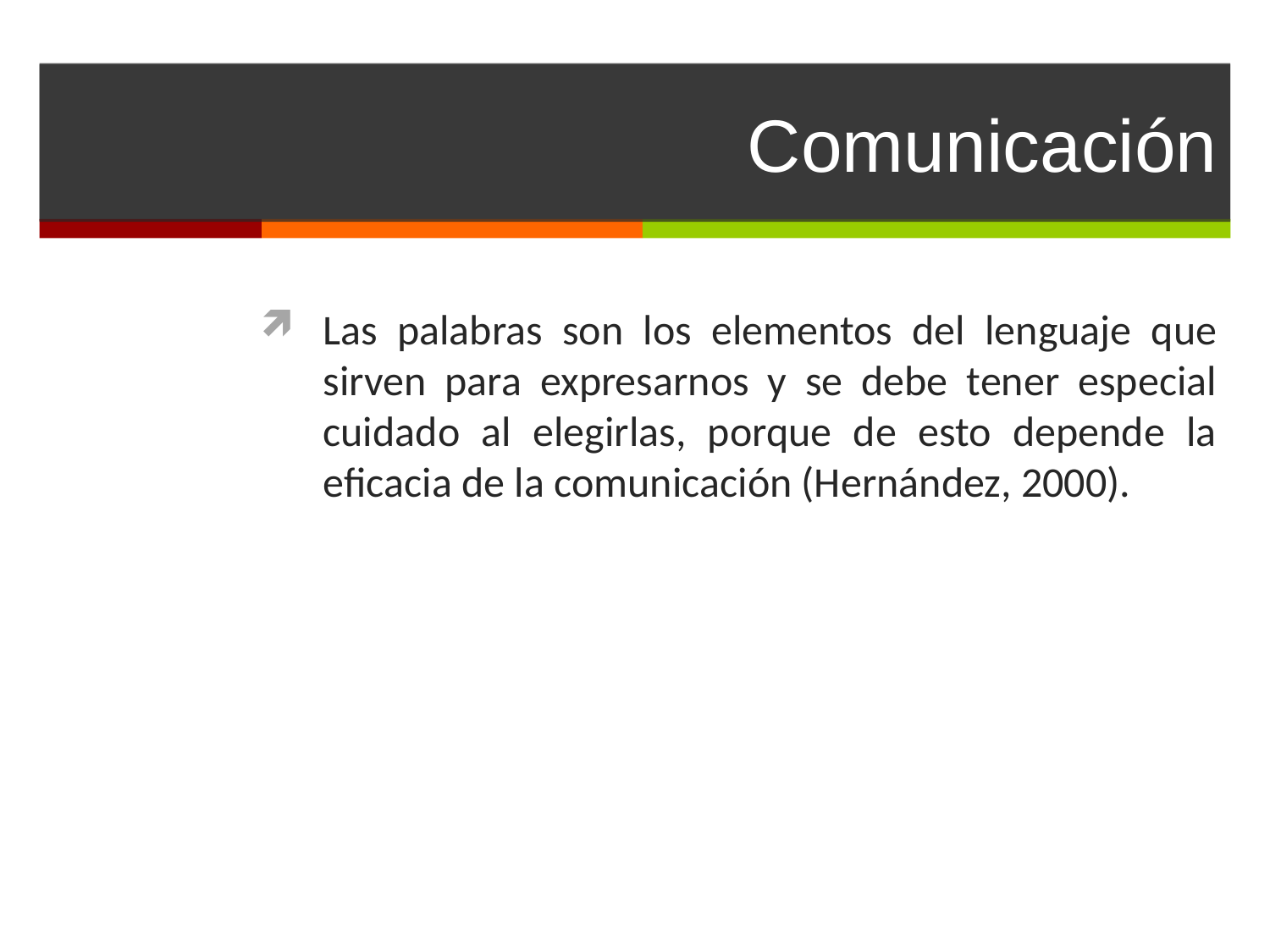

# Comunicación
Las palabras son los elementos del lenguaje que sirven para expresarnos y se debe tener especial cuidado al elegirlas, porque de esto depende la eficacia de la comunicación (Hernández, 2000).